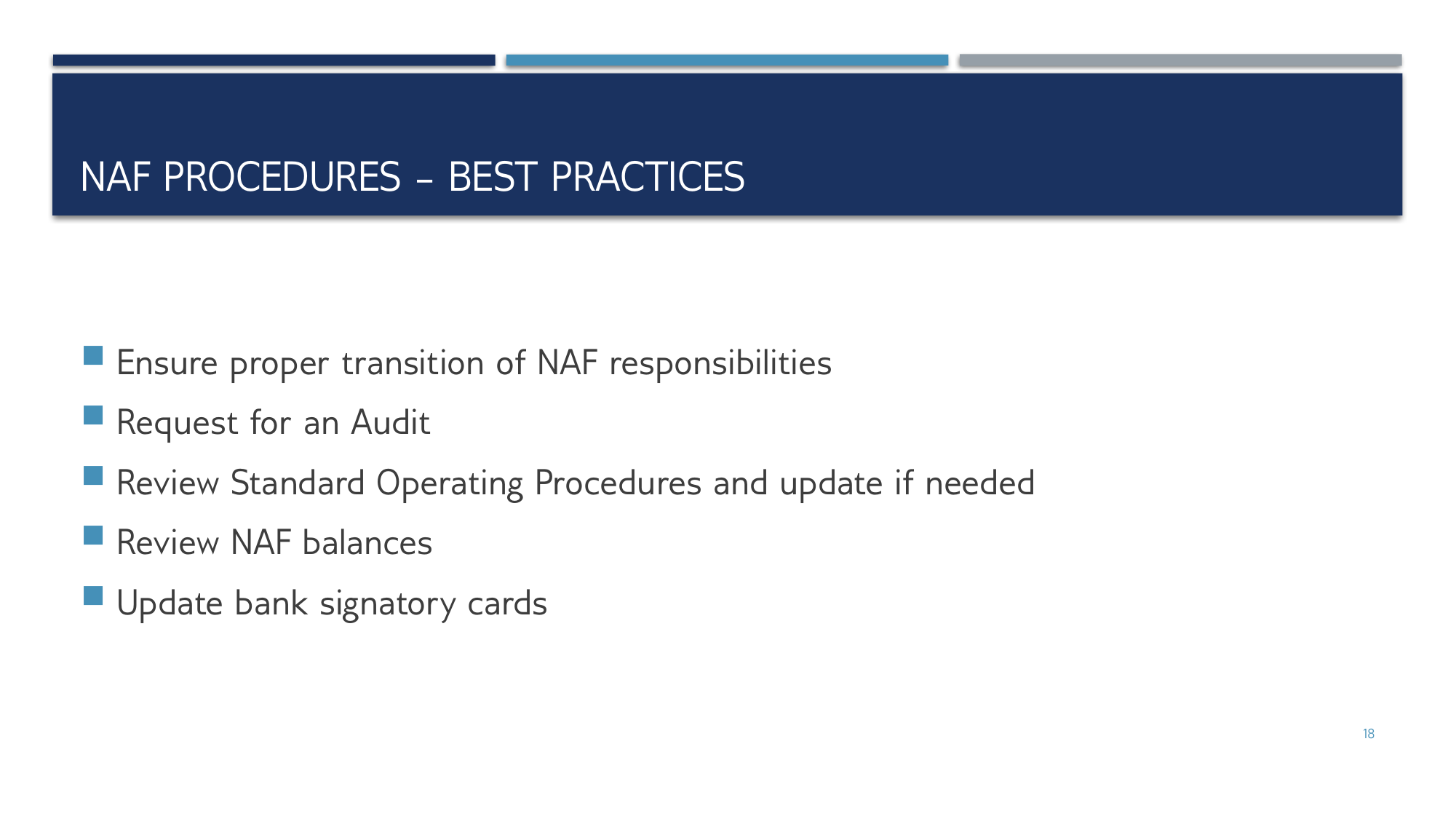

# NAF PROCEDURES – Best practices
Ensure proper transition of NAF responsibilities
Request for an Audit
Review Standard Operating Procedures and update if needed
Review NAF balances
Update bank signatory cards
18